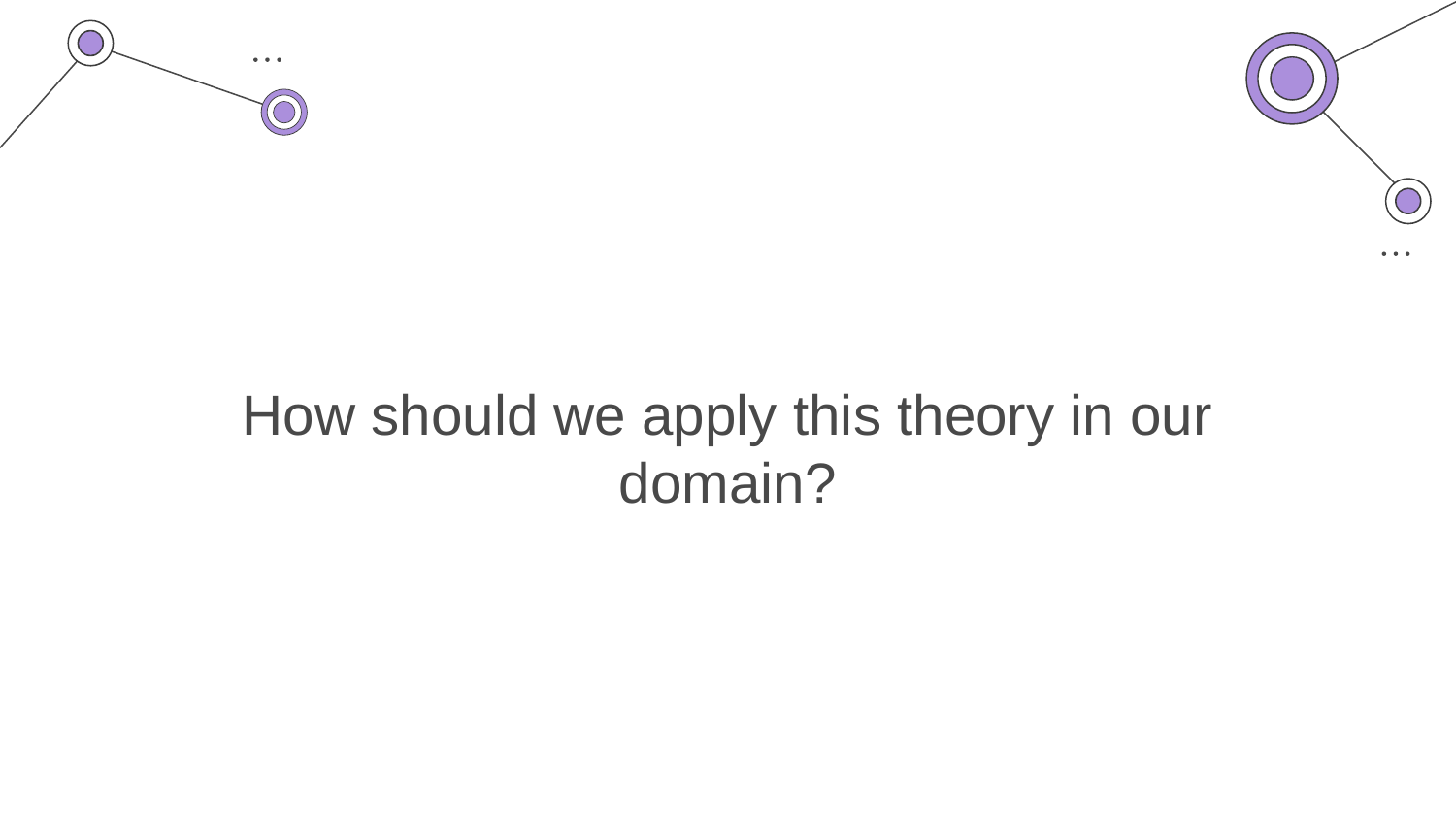

# How should we apply this theory in our domain?